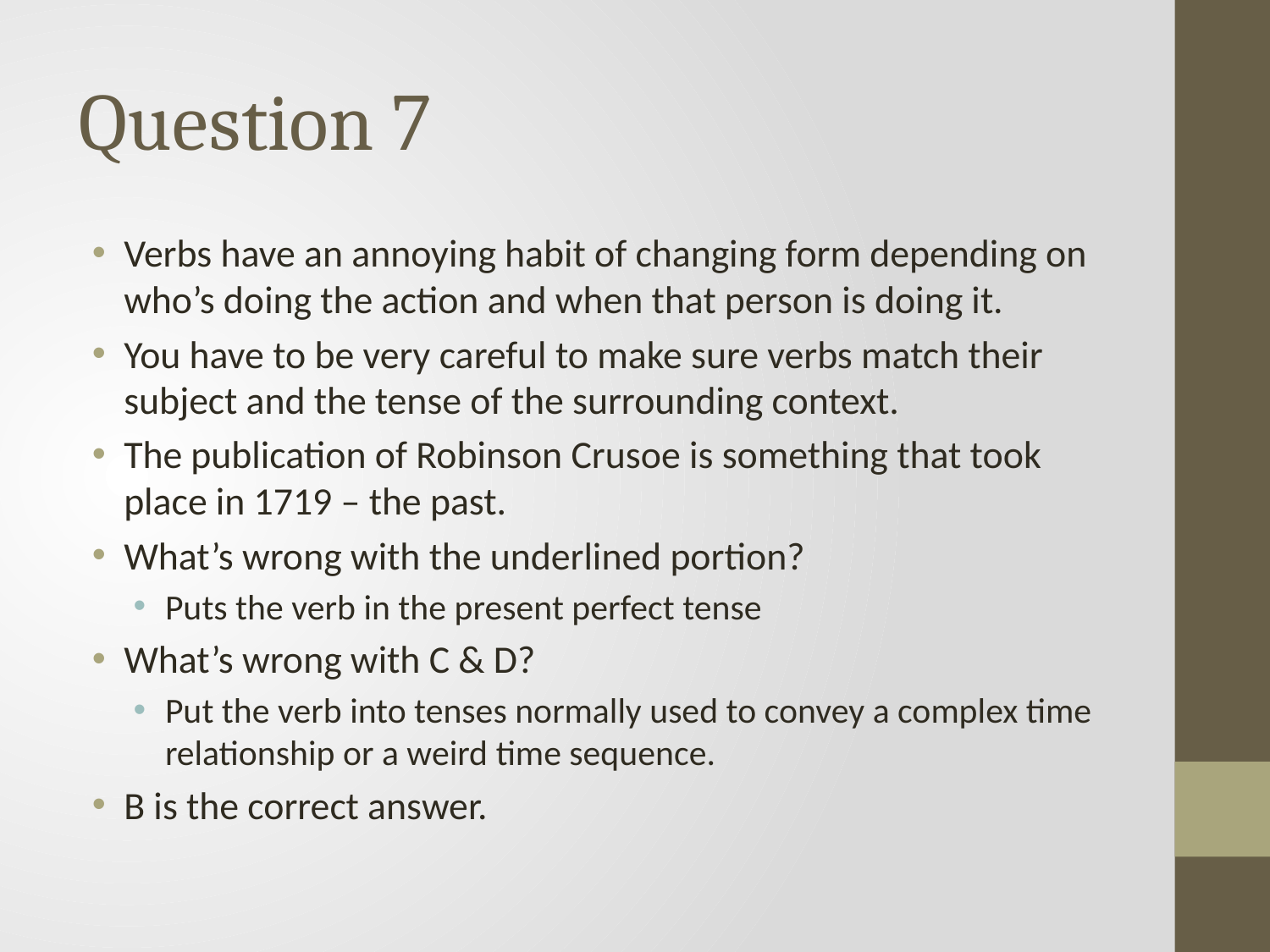

# Question 7
Verbs have an annoying habit of changing form depending on who’s doing the action and when that person is doing it.
You have to be very careful to make sure verbs match their subject and the tense of the surrounding context.
The publication of Robinson Crusoe is something that took place in 1719 – the past.
What’s wrong with the underlined portion?
Puts the verb in the present perfect tense
What’s wrong with C & D?
Put the verb into tenses normally used to convey a complex time relationship or a weird time sequence.
B is the correct answer.